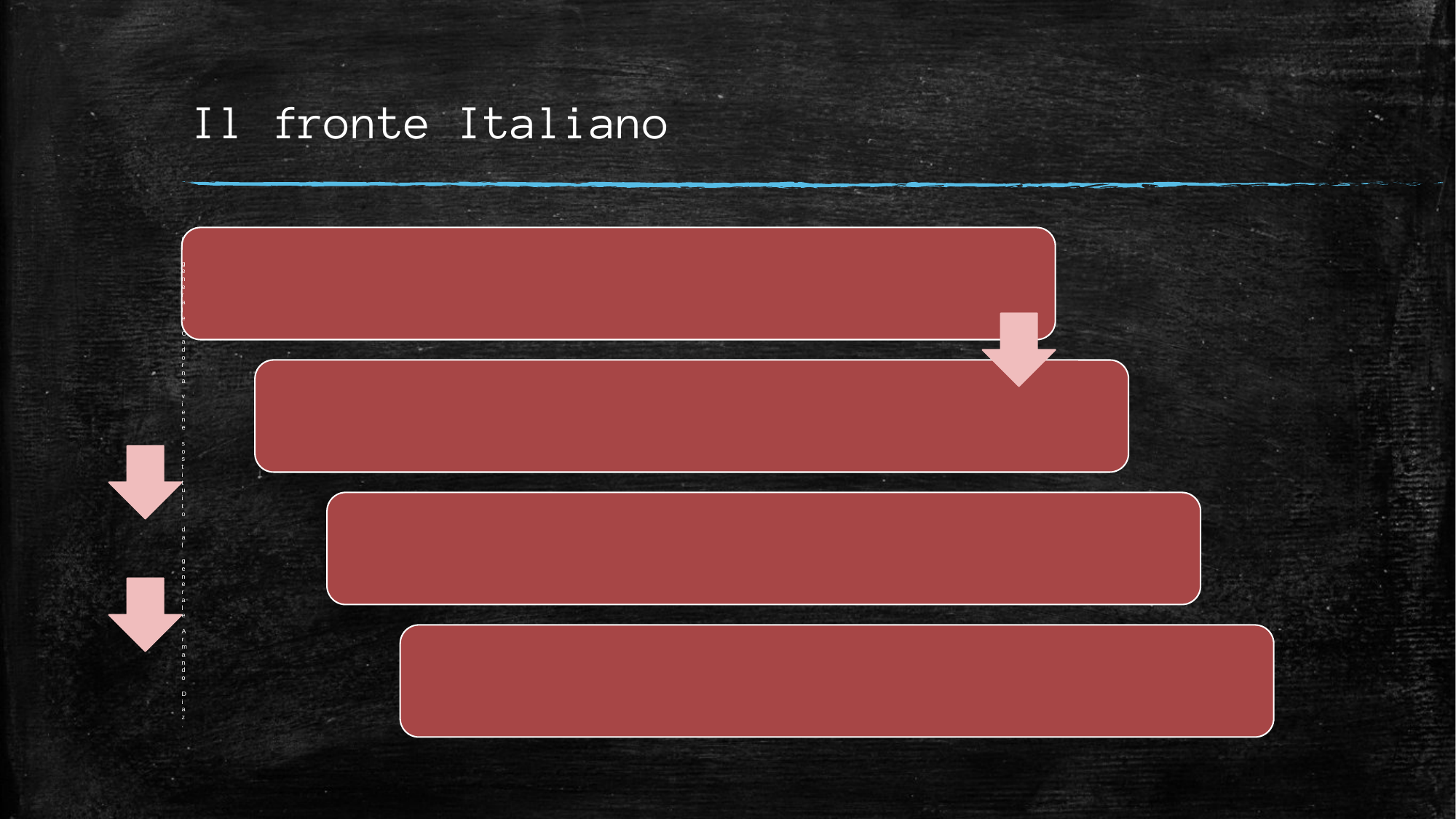

# Il fronte Italiano
Il generale Cadorna viene sostituito dal generale Armando Diaz.